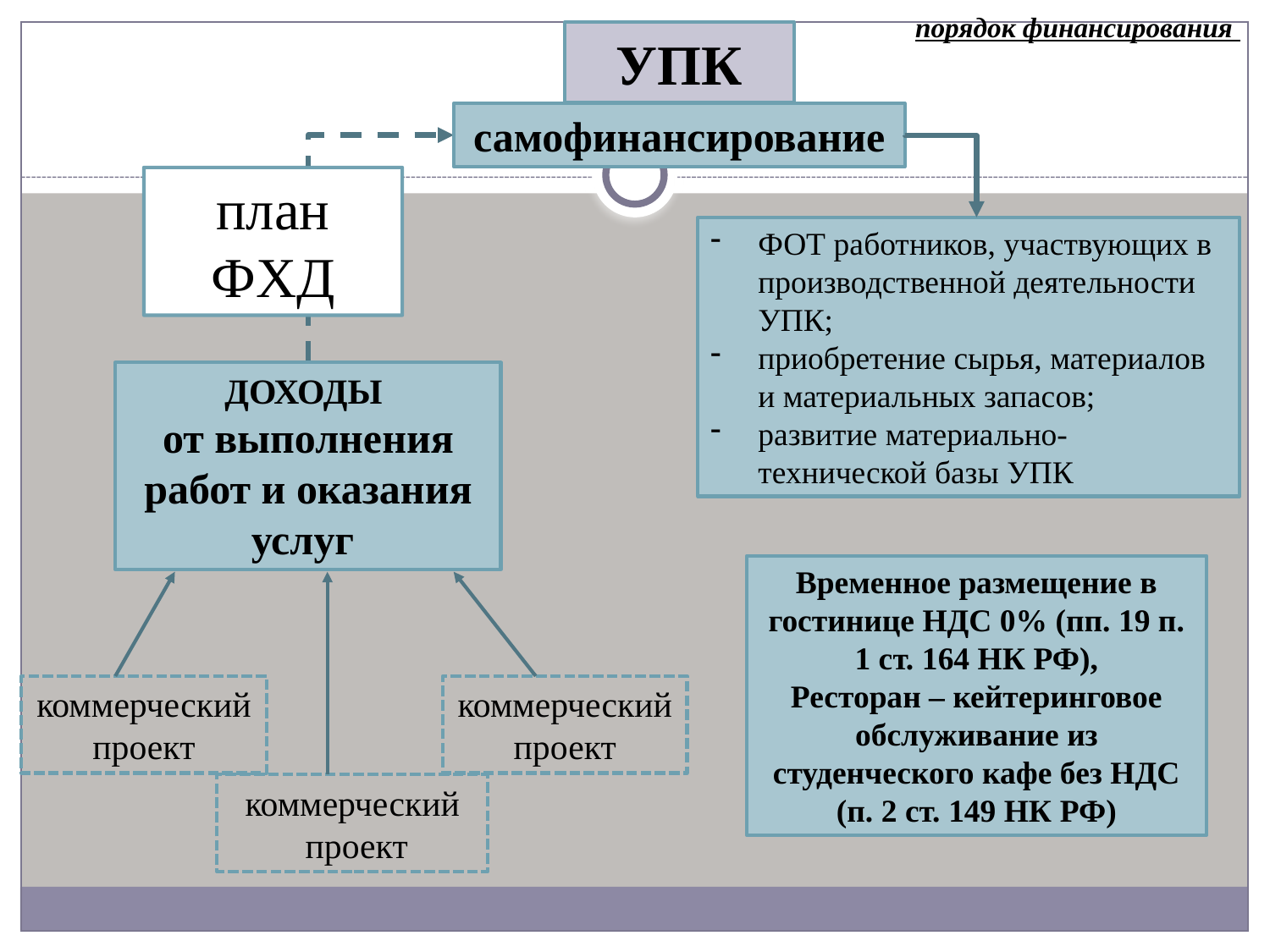

порядок финансирования
УПК
самофинансирование
план ФХД
ФОТ работников, участвующих в производственной деятельности УПК;
приобретение сырья, материалов и материальных запасов;
развитие материально-технической базы УПК
ДОХОДЫ
от выполнения работ и оказания услуг
Временное размещение в гостинице НДС 0% (пп. 19 п. 1 ст. 164 НК РФ),
Ресторан – кейтеринговое обслуживание из студенческого кафе без НДС (п. 2 ст. 149 НК РФ)
коммерческий
проект
коммерческий
проект
коммерческий
 проект